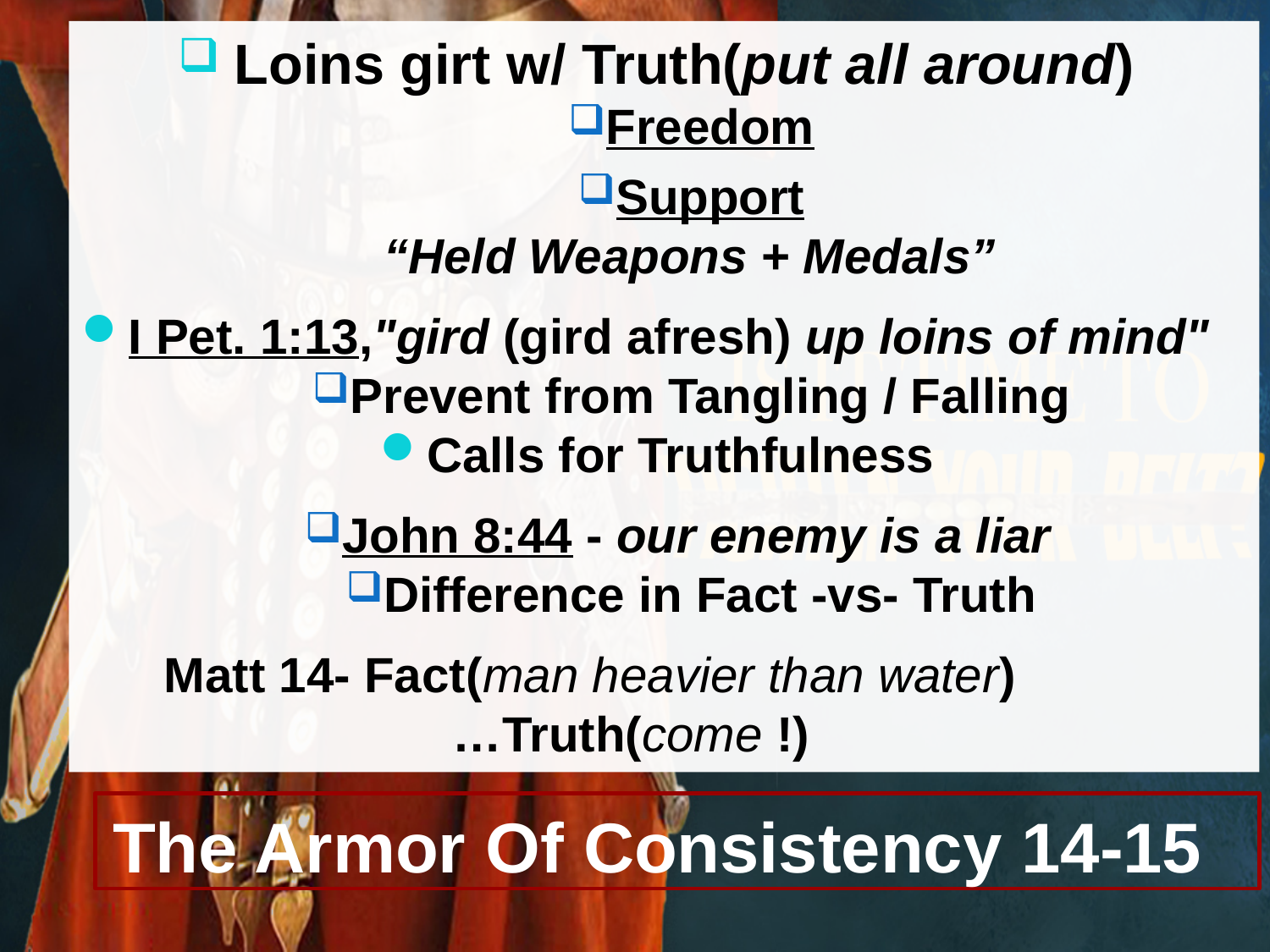

Loins girt w/ Truth(put all around)
Freedom
Support
                  “Held Weapons + Medals”
I Pet. 1:13,"gird (gird afresh) up loins of mind"
Prevent from Tangling / Falling
Calls for Truthfulness
John 8:44 - our enemy is a liar
Difference in Fact -vs- Truth
      Matt 14- Fact(man heavier than water)
                           …Truth(come !)
# The Armor Of Consistency 14-15